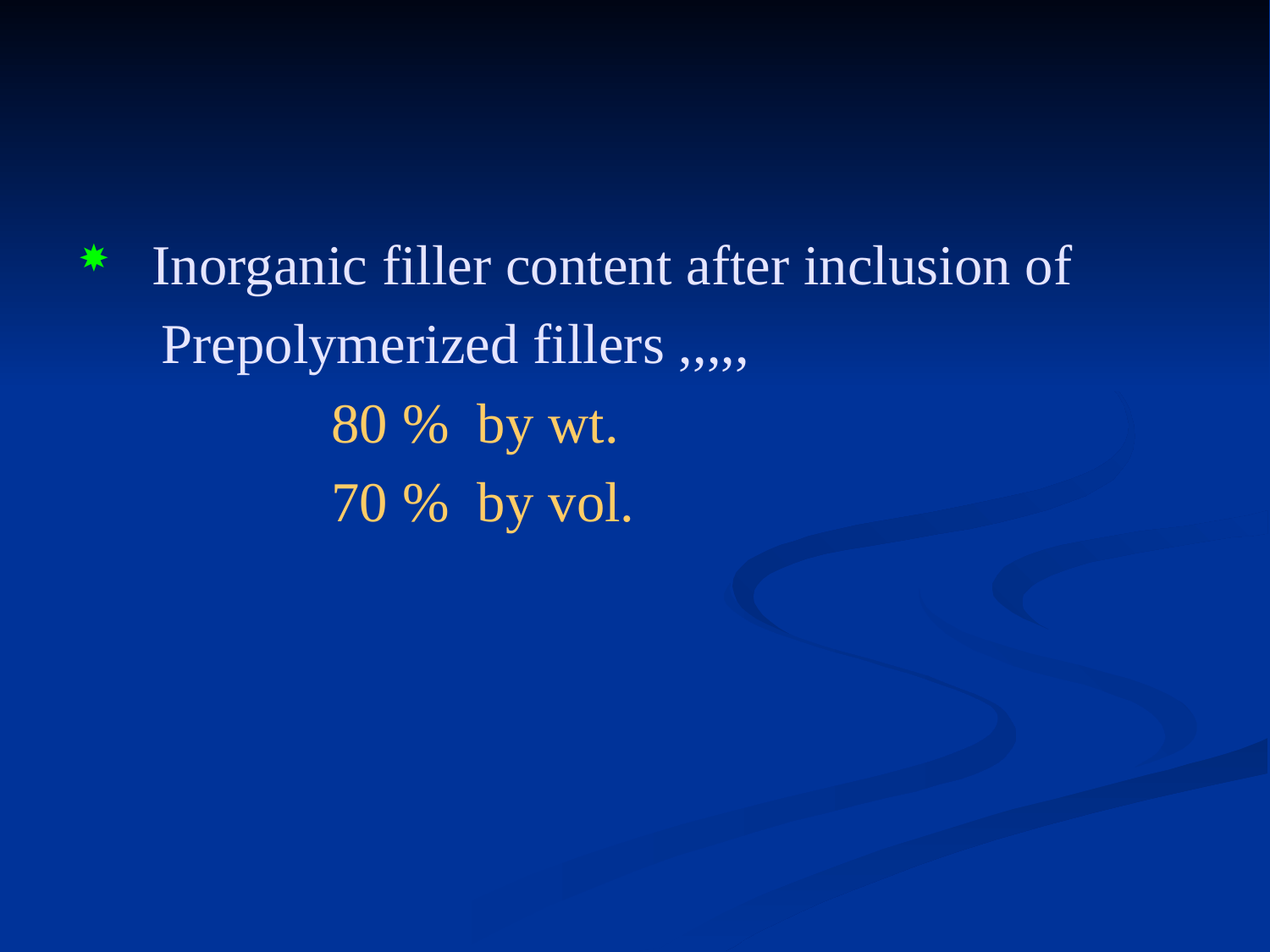

Inorganic filler content after inclusion of
      Prepolymerized fillers ,,,,,
                  80 %  by wt.
                  70 %  by vol.